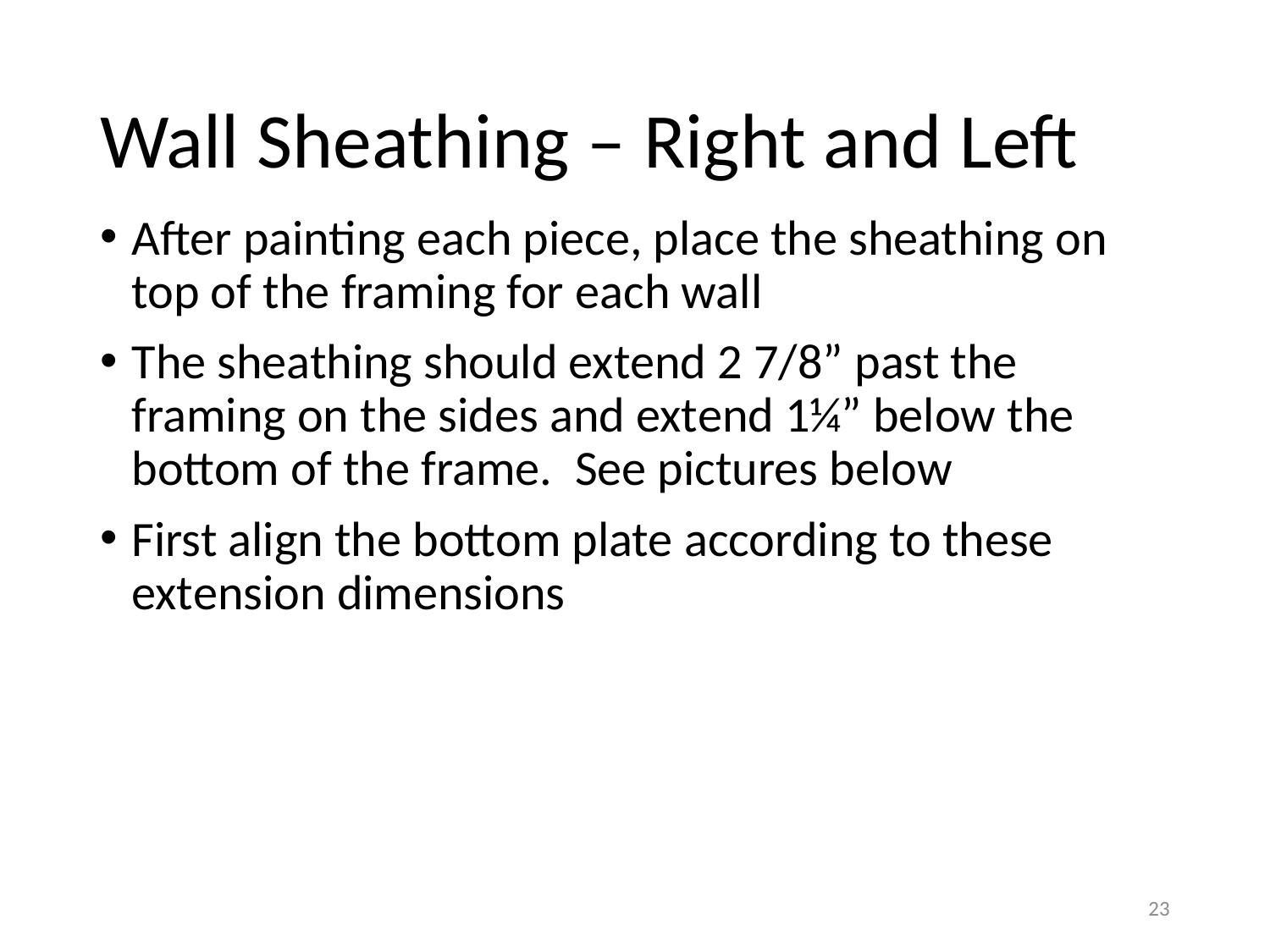

# Wall Sheathing – Right and Left
After painting each piece, place the sheathing on top of the framing for each wall
The sheathing should extend 2 7/8” past the framing on the sides and extend 1¼” below the bottom of the frame.  See pictures below
First align the bottom plate according to these extension dimensions
23